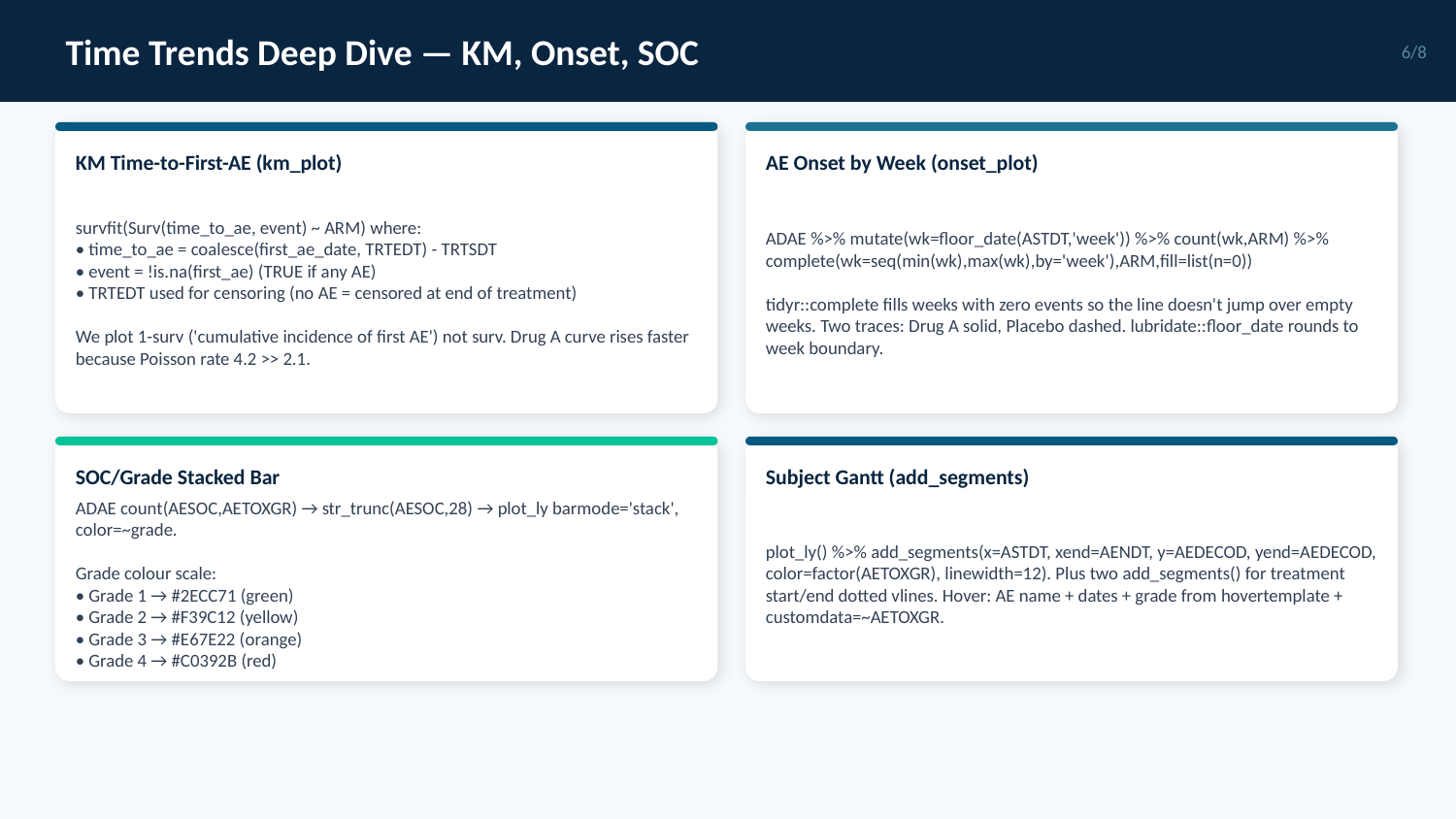

Time Trends Deep Dive — KM, Onset, SOC
6/8

KM Time-to-First-AE (km_plot)
AE Onset by Week (onset_plot)
survfit(Surv(time_to_ae, event) ~ ARM) where:
• time_to_ae = coalesce(first_ae_date, TRTEDT) - TRTSDT
• event = !is.na(first_ae) (TRUE if any AE)
• TRTEDT used for censoring (no AE = censored at end of treatment)

We plot 1-surv ('cumulative incidence of first AE') not surv. Drug A curve rises faster because Poisson rate 4.2 >> 2.1.
ADAE %>% mutate(wk=floor_date(ASTDT,'week')) %>% count(wk,ARM) %>% complete(wk=seq(min(wk),max(wk),by='week'),ARM,fill=list(n=0))

tidyr::complete fills weeks with zero events so the line doesn't jump over empty weeks. Two traces: Drug A solid, Placebo dashed. lubridate::floor_date rounds to week boundary.

SOC/Grade Stacked Bar
Subject Gantt (add_segments)
ADAE count(AESOC,AETOXGR) → str_trunc(AESOC,28) → plot_ly barmode='stack', color=~grade.

Grade colour scale:
• Grade 1 → #2ECC71 (green)
• Grade 2 → #F39C12 (yellow)
• Grade 3 → #E67E22 (orange)
• Grade 4 → #C0392B (red)
plot_ly() %>% add_segments(x=ASTDT, xend=AENDT, y=AEDECOD, yend=AEDECOD, color=factor(AETOXGR), linewidth=12). Plus two add_segments() for treatment start/end dotted vlines. Hover: AE name + dates + grade from hovertemplate + customdata=~AETOXGR.